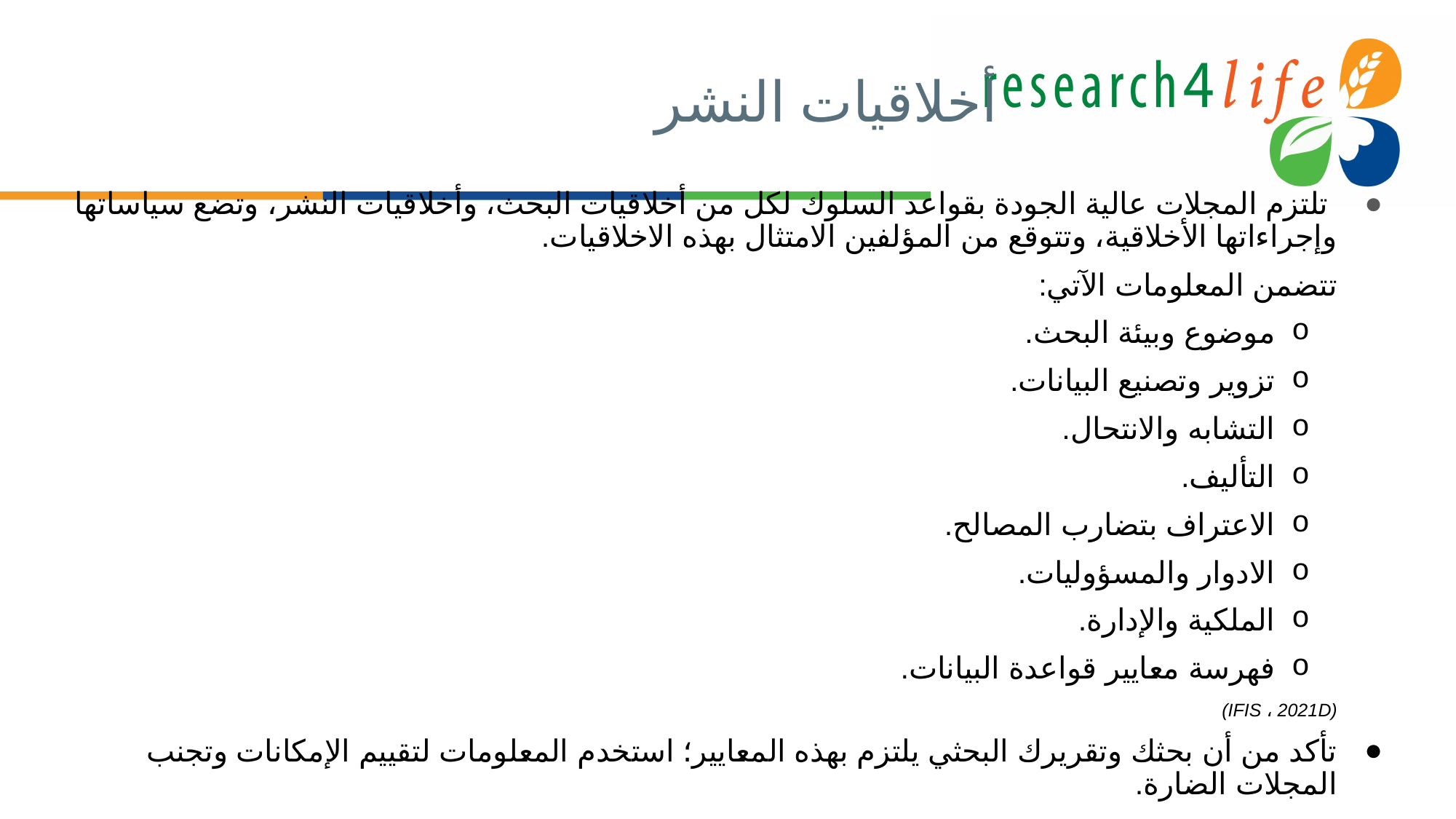

# أخلاقيات النشر
 تلتزم المجلات عالية الجودة بقواعد السلوك لكل من أخلاقيات البحث، وأخلاقيات النشر، وتضع سياساتها وإجراءاتها الأخلاقية، وتتوقع من المؤلفين الامتثال بهذه الاخلاقيات.
تتضمن المعلومات الآتي:
موضوع وبيئة البحث.
تزوير وتصنيع البيانات.
التشابه والانتحال.
التأليف.
الاعتراف بتضارب المصالح.
الادوار والمسؤوليات.
الملكية والإدارة.
فهرسة معايير قواعدة البيانات.
(IFIS ، 2021D)
تأكد من أن بحثك وتقريرك البحثي يلتزم بهذه المعايير؛ استخدم المعلومات لتقييم الإمكانات وتجنب المجلات الضارة.